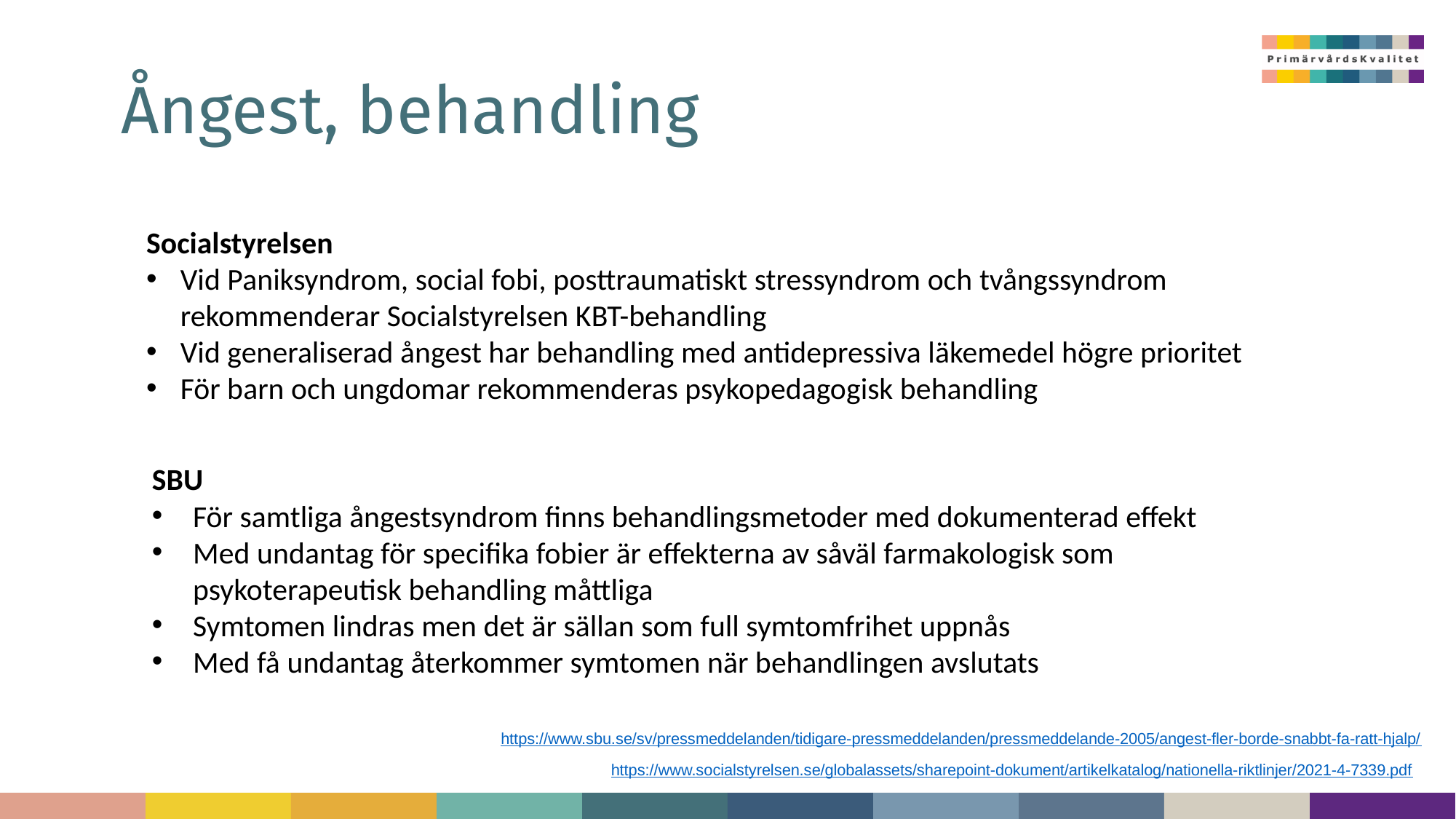

# Ångest, behandling
Socialstyrelsen
Vid Paniksyndrom, social fobi, posttraumatiskt stressyndrom och tvångssyndrom rekommenderar Socialstyrelsen KBT-behandling
Vid generaliserad ångest har behandling med antidepressiva läkemedel högre prioritet
För barn och ungdomar rekommenderas psykopedagogisk behandling
SBU
För samtliga ångestsyndrom finns behandlingsmetoder med dokumenterad effekt
Med undantag för specifika fobier är effekterna av såväl farmakologisk som psykoterapeutisk behandling måttliga
Symtomen lindras men det är sällan som full symtomfrihet uppnås
Med få undantag återkommer symtomen när behandlingen avslutats
https://www.sbu.se/sv/pressmeddelanden/tidigare-pressmeddelanden/pressmeddelande-2005/angest-fler-borde-snabbt-fa-ratt-hjalp/

https://www.socialstyrelsen.se/globalassets/sharepoint-dokument/artikelkatalog/nationella-riktlinjer/2021-4-7339.pdf